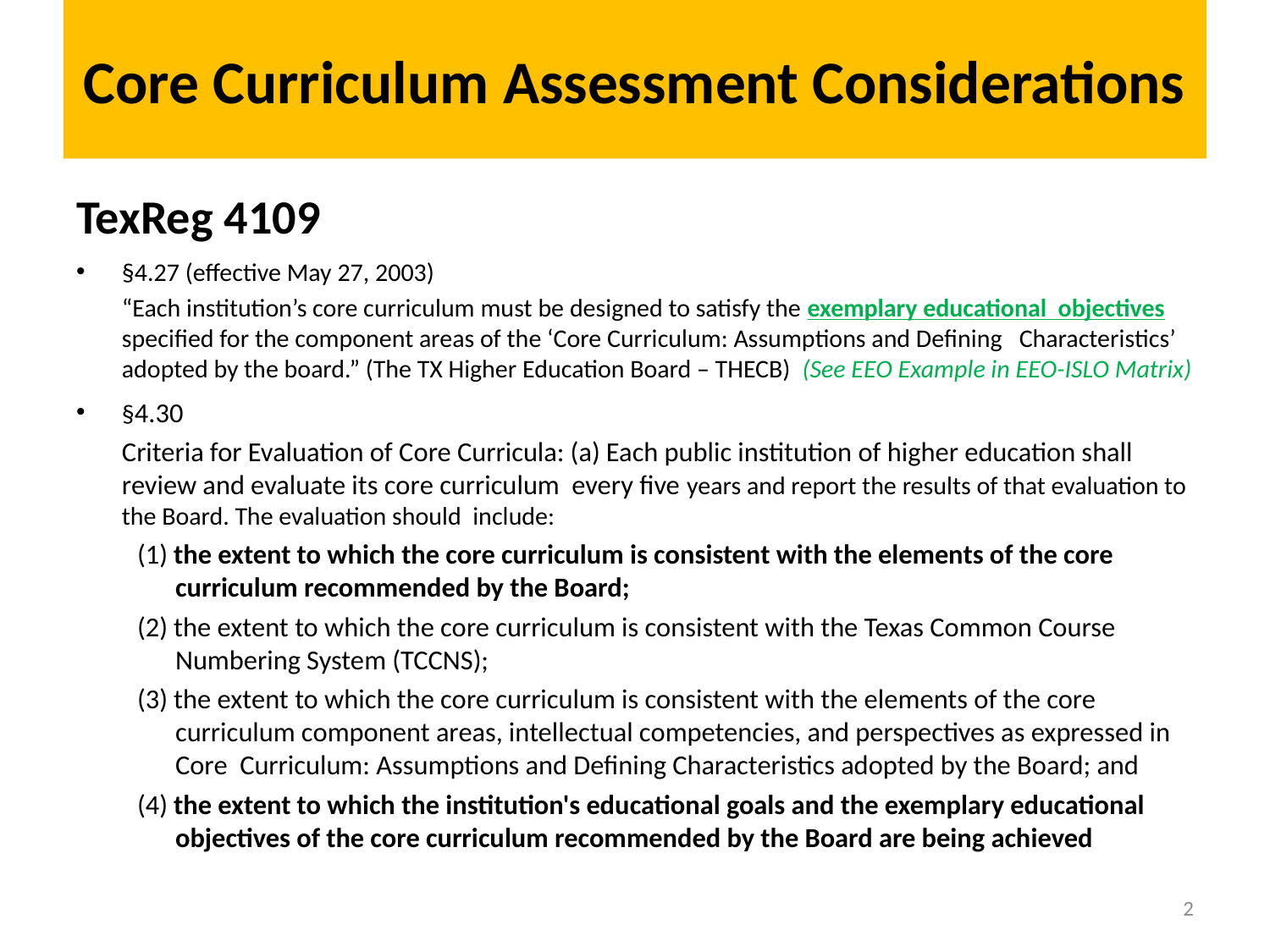

# Core Curriculum Assessment Considerations
TexReg 4109
§4.27 (effective May 27, 2003)
 	“Each institution’s core curriculum must be designed to satisfy the exemplary educational  objectives specified for the component areas of the ‘Core Curriculum: Assumptions and Defining   Characteristics’ adopted by the board.” (The TX Higher Education Board – THECB)  (See EEO Example in EEO-ISLO Matrix)
§4.30
	Criteria for Evaluation of Core Curricula: (a) Each public institution of higher education shall review and evaluate its core curriculum  every five years and report the results of that evaluation to the Board. The evaluation should  include:
(1) the extent to which the core curriculum is consistent with the elements of the core curriculum recommended by the Board;
(2) the extent to which the core curriculum is consistent with the Texas Common Course Numbering System (TCCNS);
(3) the extent to which the core curriculum is consistent with the elements of the core curriculum component areas, intellectual competencies, and perspectives as expressed in Core  Curriculum: Assumptions and Defining Characteristics adopted by the Board; and
(4) the extent to which the institution's educational goals and the exemplary educational objectives of the core curriculum recommended by the Board are being achieved
2